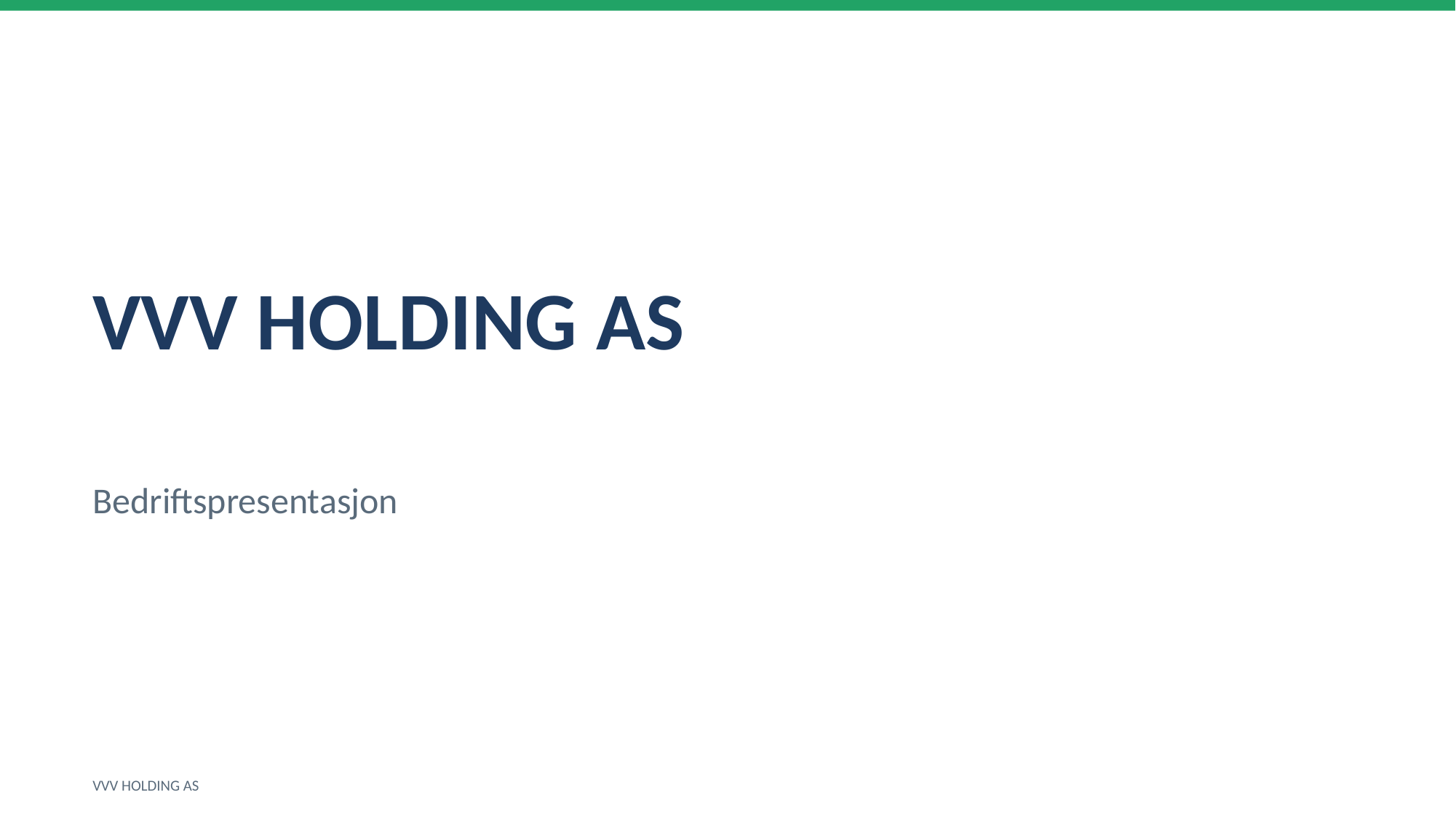

VVV HOLDING AS
Bedriftspresentasjon
VVV HOLDING AS